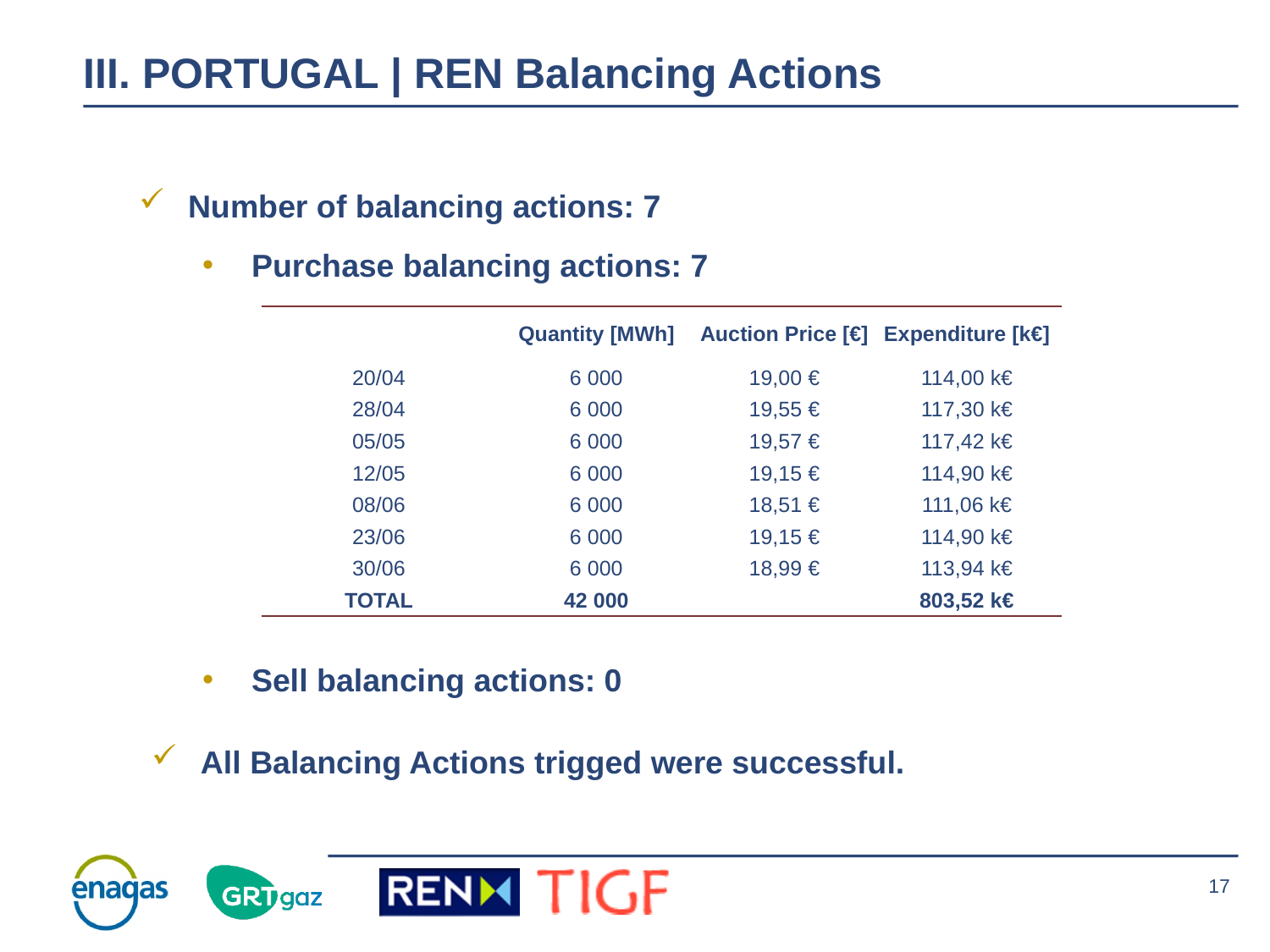

# III. PORTUGAL | REN Balancing Actions
Number of balancing actions: 7
Purchase balancing actions: 7

Sell balancing actions: 0
|  | Quantity [MWh] | Auction Price [€] | Expenditure [k€] |
| --- | --- | --- | --- |
| 20/04 | 6 000 | 19,00 € | 114,00 k€ |
| 28/04 | 6 000 | 19,55 € | 117,30 k€ |
| 05/05 | 6 000 | 19,57 € | 117,42 k€ |
| 12/05 | 6 000 | 19,15 € | 114,90 k€ |
| 08/06 | 6 000 | 18,51 € | 111,06 k€ |
| 23/06 | 6 000 | 19,15 € | 114,90 k€ |
| 30/06 | 6 000 | 18,99 € | 113,94 k€ |
| TOTAL | 42 000 |  | 803,52 k€ |
All Balancing Actions trigged were successful.